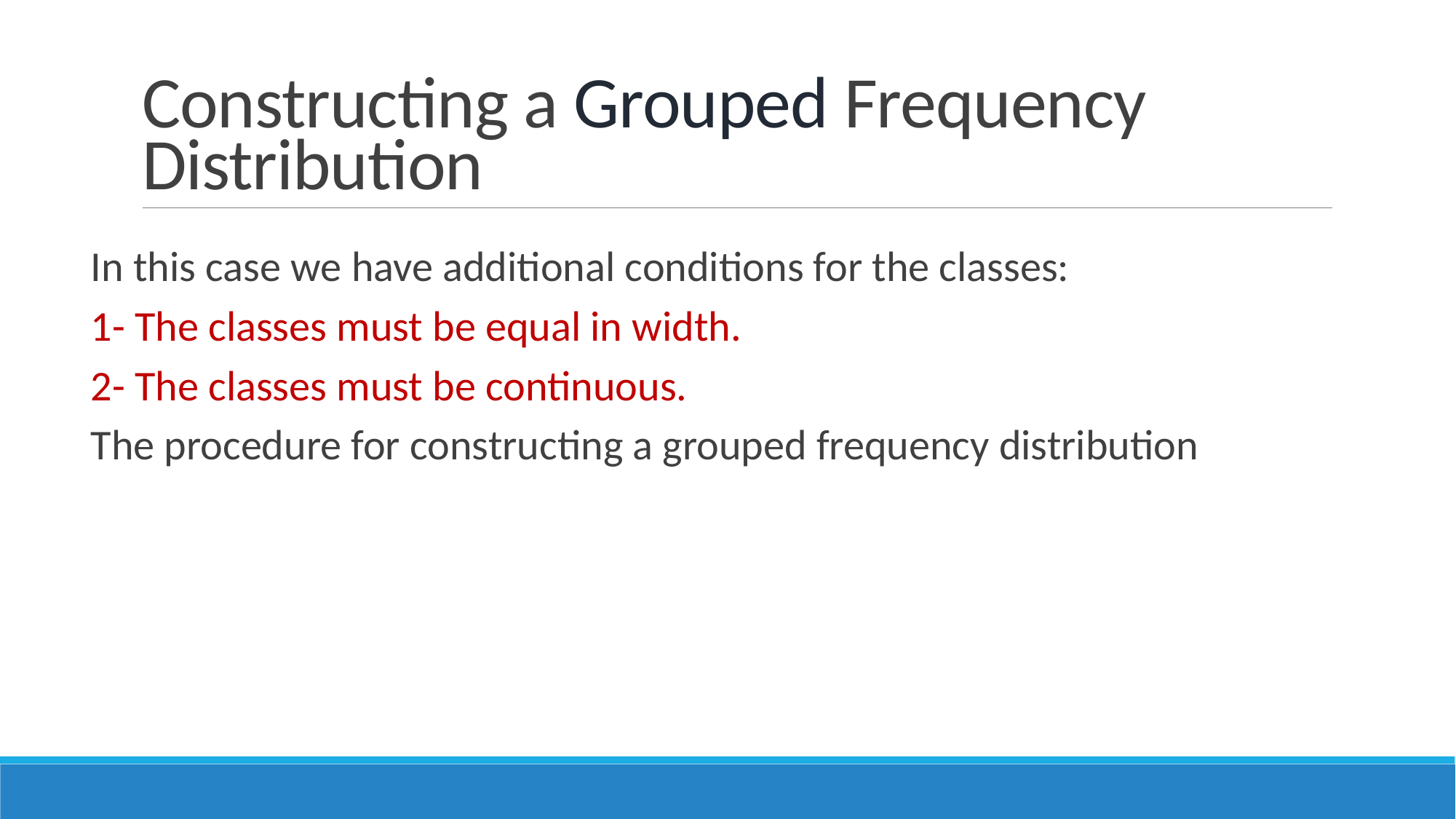

Constructing a Grouped Frequency Distribution
In this case we have additional conditions for the classes:
1- The classes must be equal in width.
2- The classes must be continuous.
The procedure for constructing a grouped frequency distribution